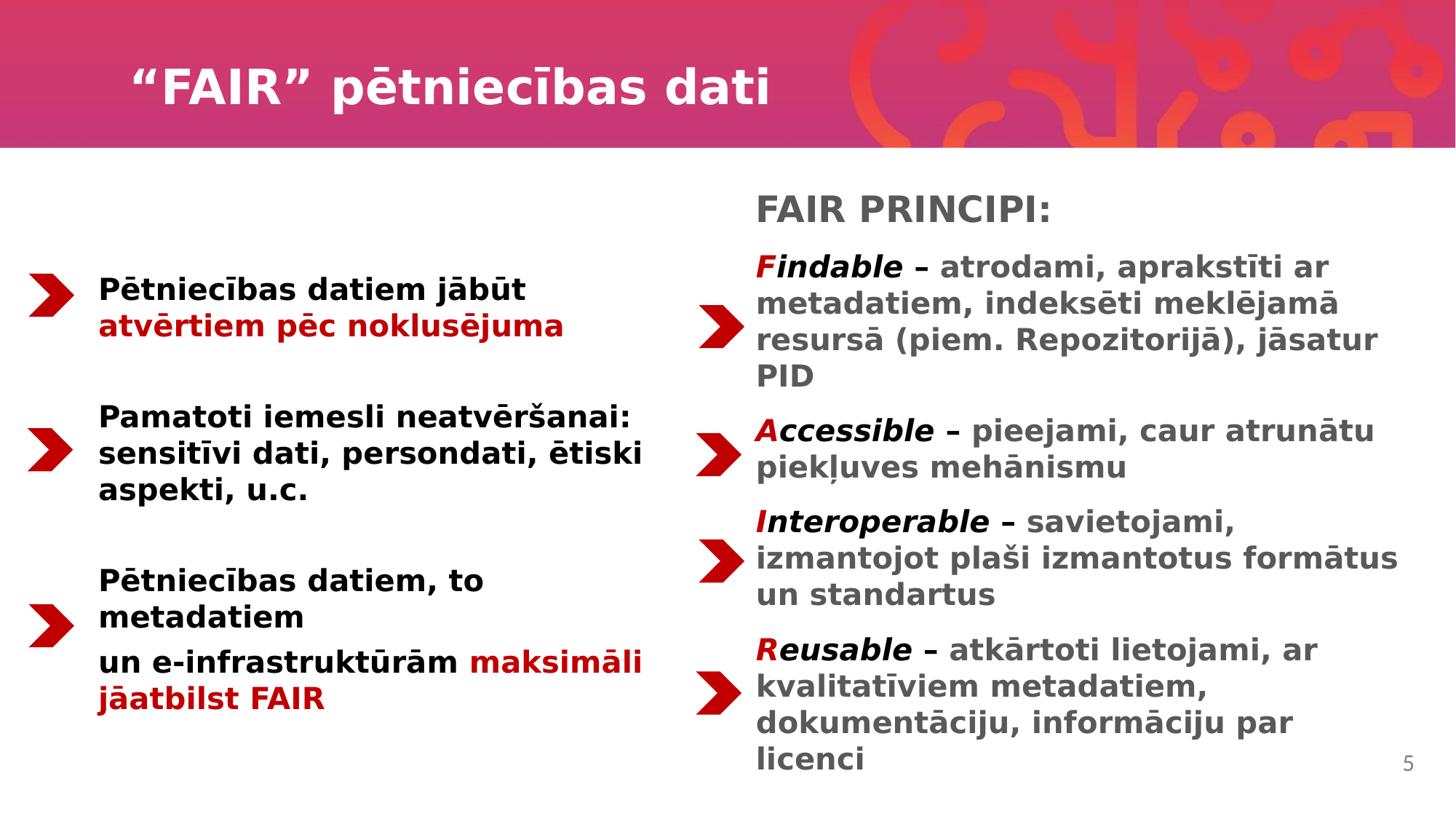

“FAIR” pētniecības dati
FAIR PRINCIPI:
Findable – atrodami, aprakstīti ar metadatiem, indeksēti meklējamā resursā (piem. Repozitorijā), jāsatur PID
Accessible – pieejami, caur atrunātu piekļuves mehānismu
Interoperable – savietojami, izmantojot plaši izmantotus formātus un standartus
Reusable – atkārtoti lietojami, ar kvalitatīviem metadatiem, dokumentāciju, informāciju par licenci

Pētniecības datiem jābūt atvērtiem pēc noklusējuma

Pamatoti iemesli neatvēršanai: sensitīvi dati, persondati, ētiski aspekti, u.c.

Pētniecības datiem, to metadatiem
un e-infrastruktūrām maksimāli jāatbilst FAIR

5